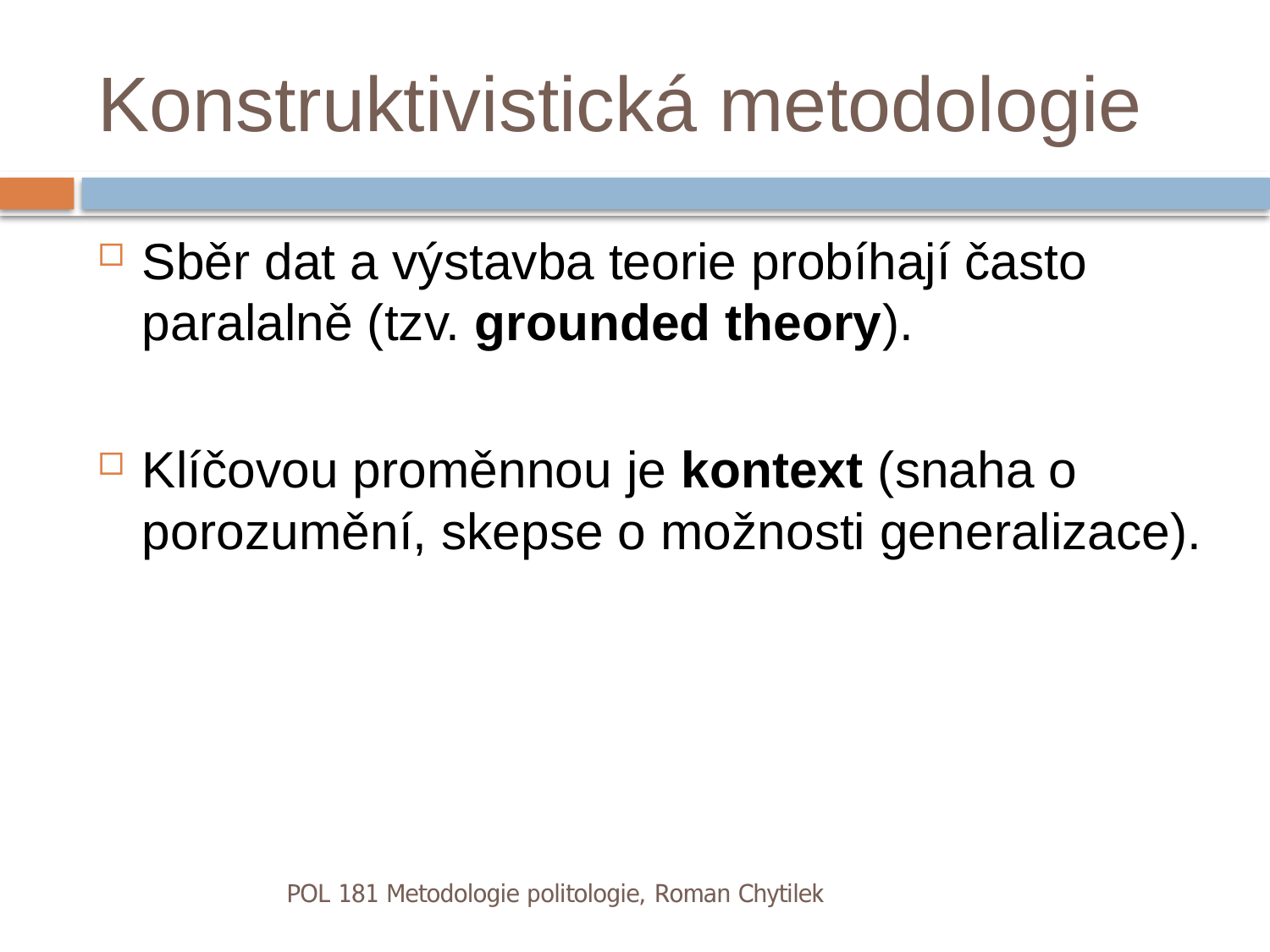

# Konstruktivistická metodologie
Sběr dat a výstavba teorie probíhají často paralalně (tzv. grounded theory).

Klíčovou proměnnou je kontext (snaha o porozumění, skepse o možnosti generalizace).
POL 181 Metodologie politologie, Roman Chytilek